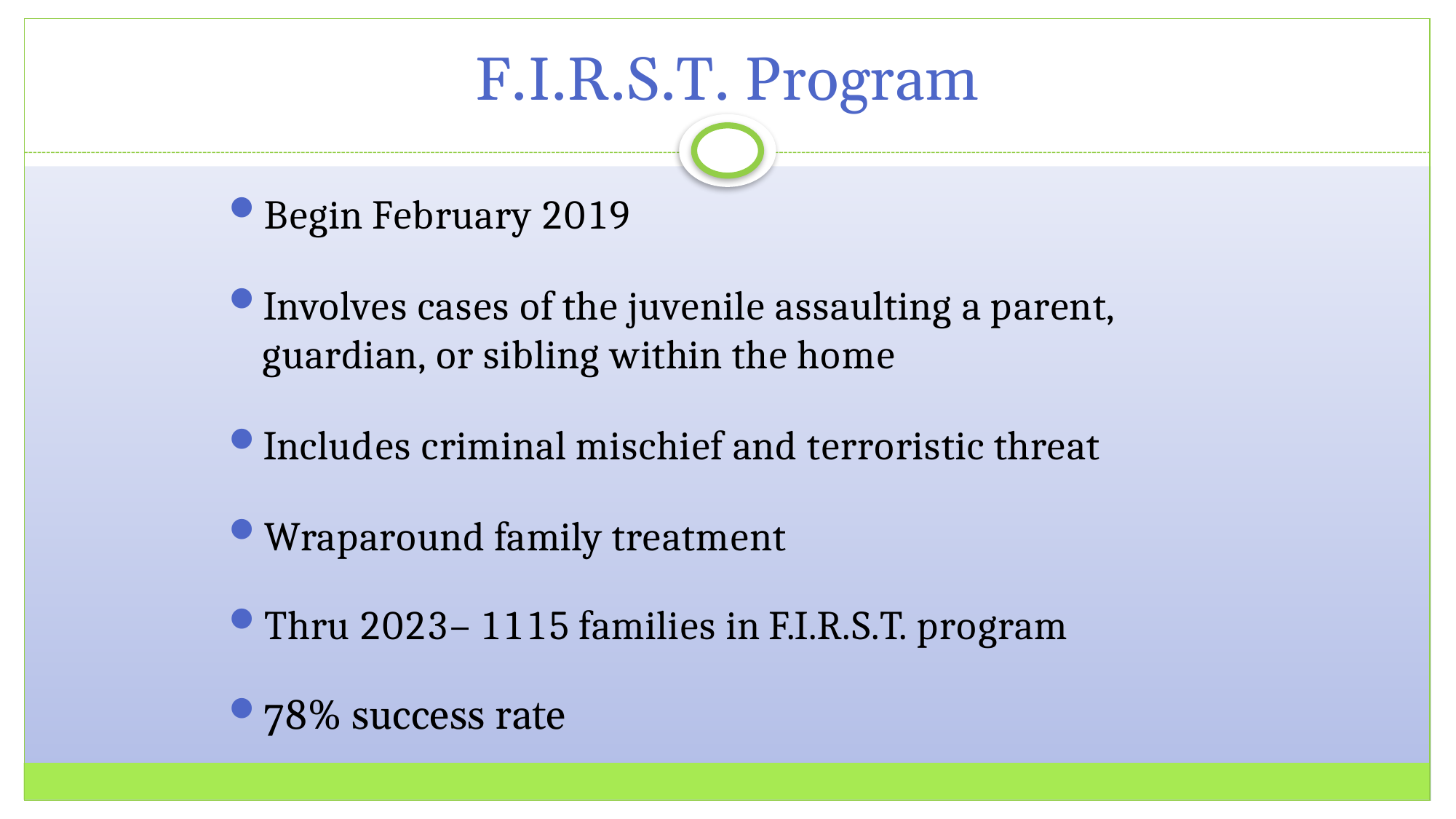

# F.I.R.S.T. Program
Begin February 2019

Involves cases of the juvenile assaulting a parent, guardian, or sibling within the home

Includes criminal mischief and terroristic threat

Wraparound family treatment

Thru 2023– 1115 families in F.I.R.S.T. program

78% success rate